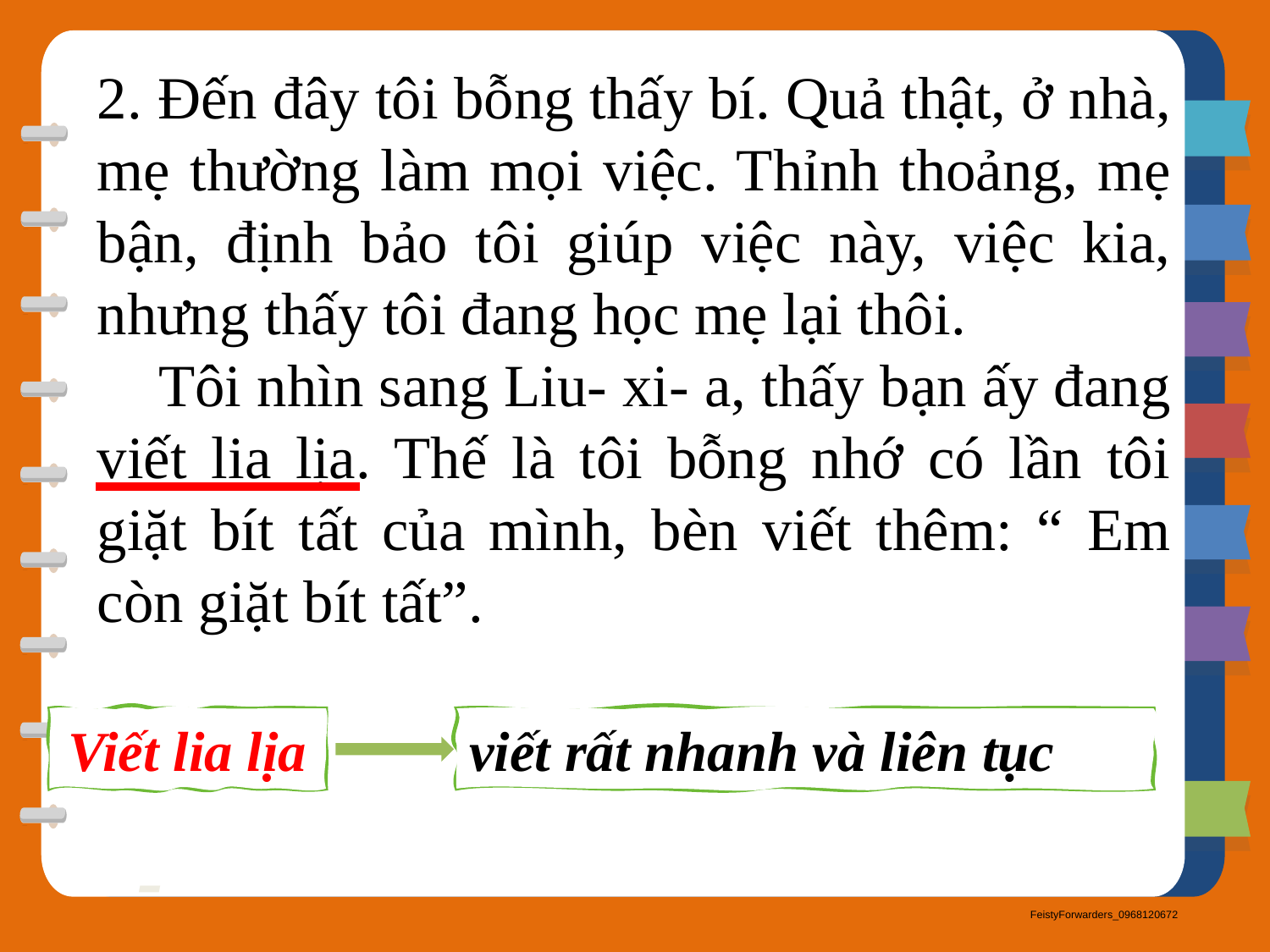

2. Đến đây tôi bỗng thấy bí. Quả thật, ở nhà, mẹ thường làm mọi việc. Thỉnh thoảng, mẹ bận, định bảo tôi giúp việc này, việc kia, nhưng thấy tôi đang học mẹ lại thôi.
    Tôi nhìn sang Liu- xi- a, thấy bạn ấy đang viết lia lịa. Thế là tôi bỗng nhớ có lần tôi giặt bít tất của mình, bèn viết thêm: “ Em còn giặt bít tất”.
-
Viết lia lịa
viết rất nhanh và liên tục

-